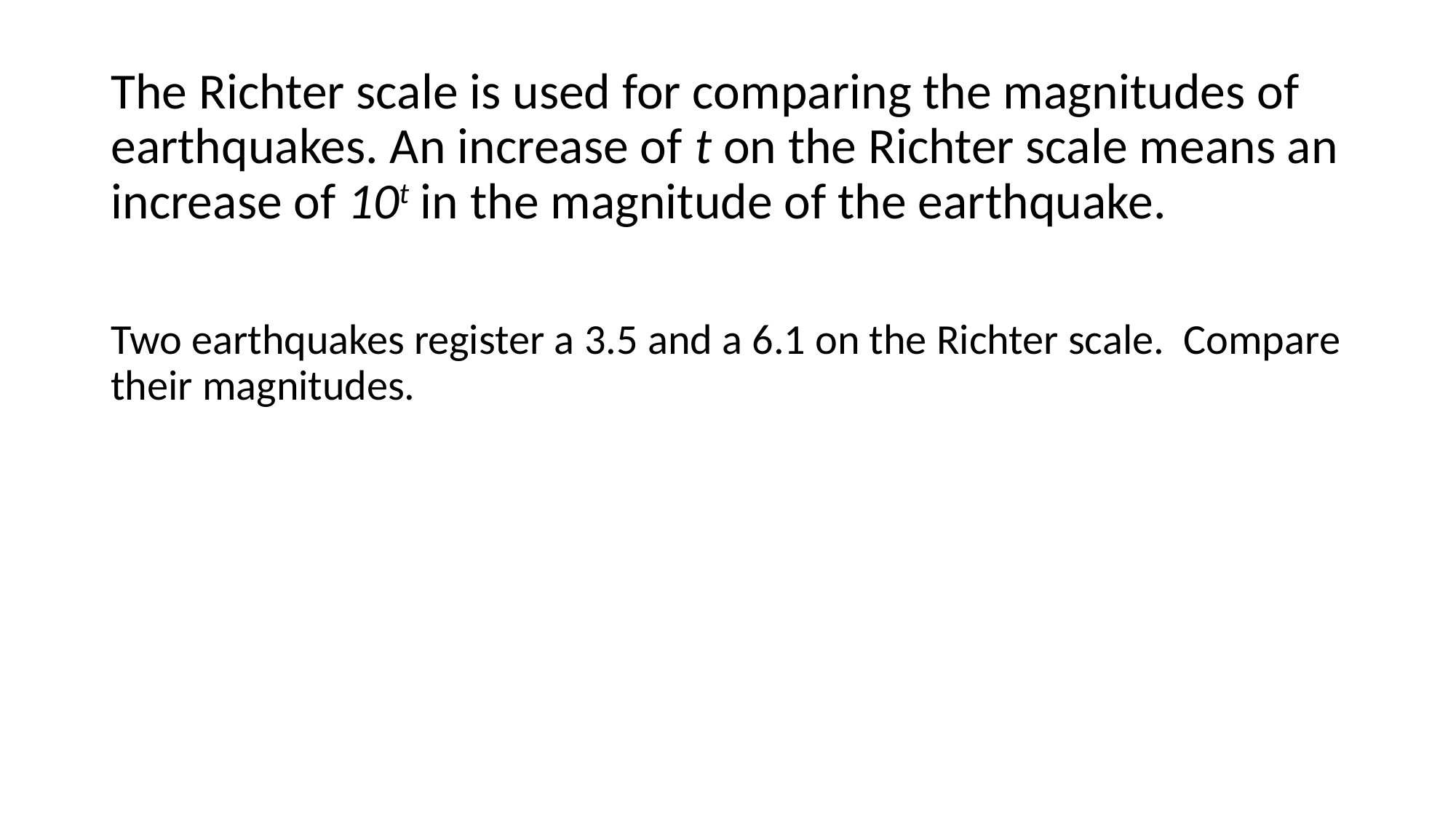

# The Richter scale is used for comparing the magnitudes of earthquakes. An increase of t on the Richter scale means an increase of 10t in the magnitude of the earthquake.
Two earthquakes register a 3.5 and a 6.1 on the Richter scale.  Compare their magnitudes.